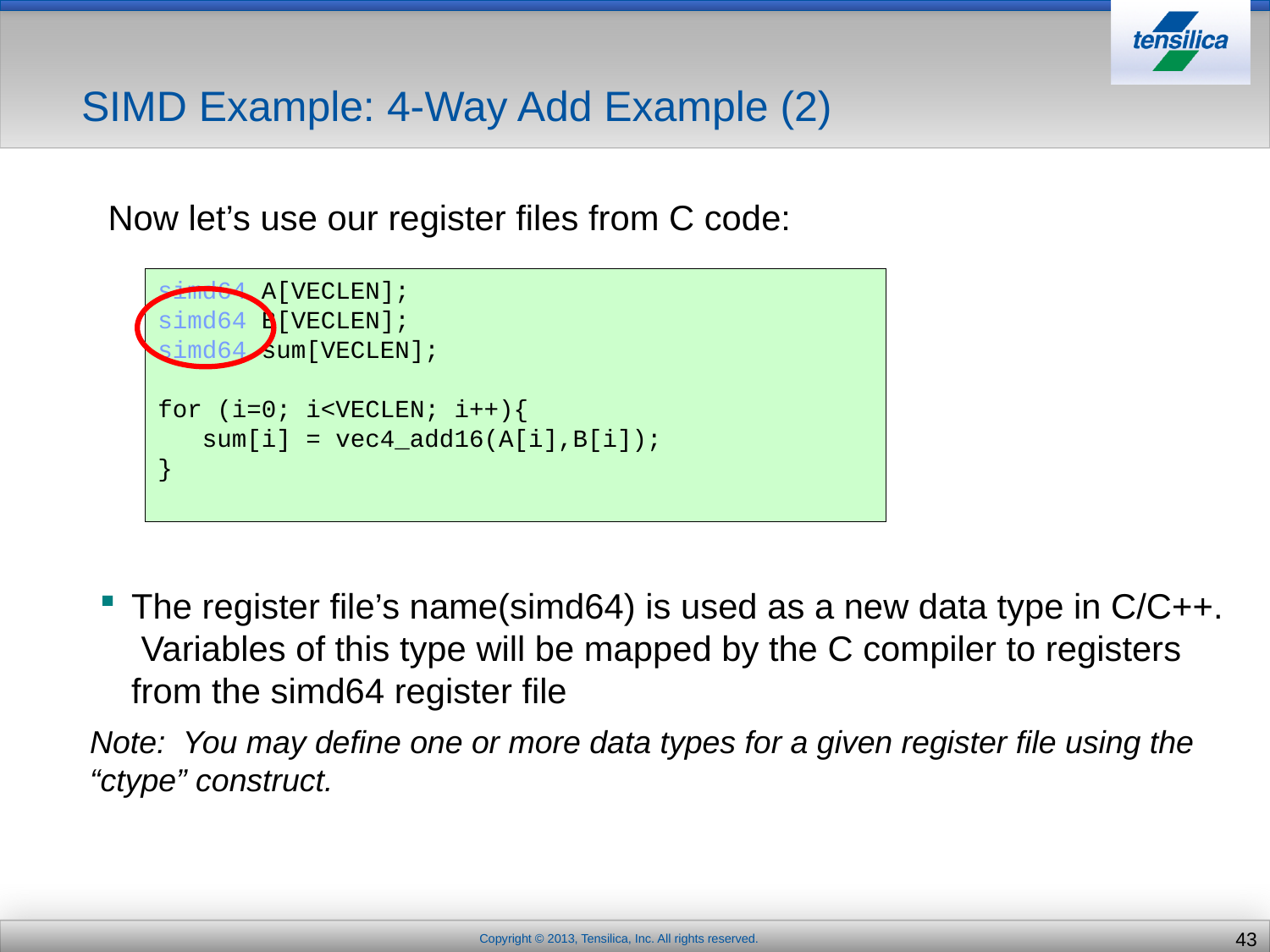

# SIMD Example: 4-Way Add Example (2)
Now let’s use our register files from C code:
simd64 A[VECLEN];
simd64 B[VECLEN];
simd64 sum[VECLEN];

for (i=0; i<VECLEN; i++){
   sum[i] = vec4_add16(A[i],B[i]);
}

The register file’s name(simd64) is used as a new data type in C/C++.  Variables of this type will be mapped by the C compiler to registers from the simd64 register file
Note:  You may define one or more data types for a given register file using the “ctype” construct.